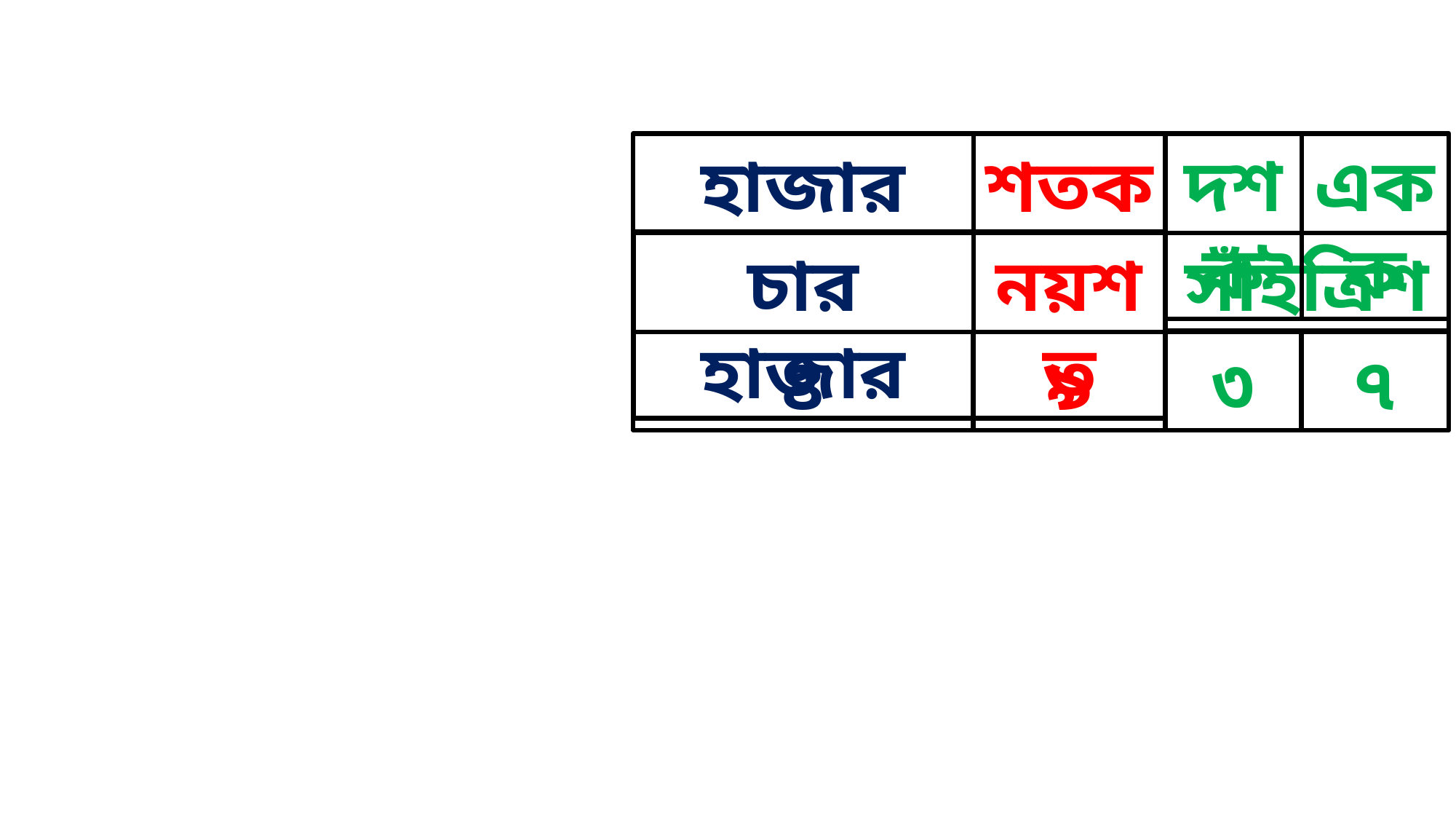

হাজার
শতক
দশক
একক
সাঁইত্রিশ
চার হাজার
নয়শত
৪
৯
৩
৭